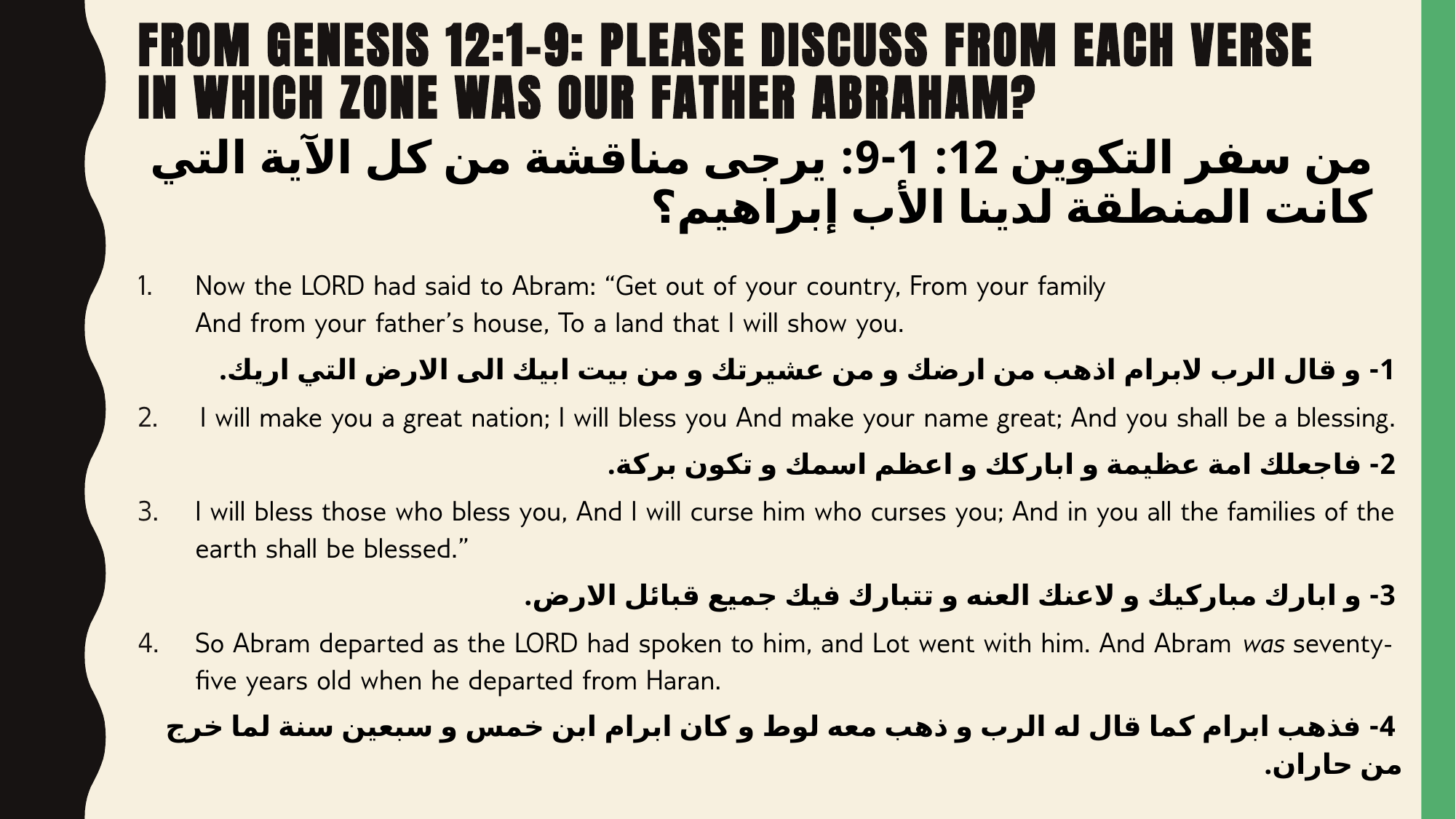

# From Genesis 12:1-9: Please discuss from each verse in which zone was our Father Abraham?
من سفر التكوين 12: 1-9: يرجى مناقشة من كل الآية التي كانت المنطقة لدينا الأب إبراهيم؟

Now the Lord had said to Abram: “Get out of your country, From your family
And from your father’s house, To a land that I will show you.
 1- و قال الرب لابرام اذهب من ارضك و من عشيرتك و من بيت ابيك الى الارض التي اريك.
 I will make you a great nation; I will bless you And make your name great; And you shall be a blessing.
 2- فاجعلك امة عظيمة و اباركك و اعظم اسمك و تكون بركة.
I will bless those who bless you, And I will curse him who curses you; And in you all the families of the earth shall be blessed.”
 3- و ابارك مباركيك و لاعنك العنه و تتبارك فيك جميع قبائل الارض.
So Abram departed as the Lord had spoken to him, and Lot went with him. And Abram was seventy-five years old when he departed from Haran.
 4- فذهب ابرام كما قال له الرب و ذهب معه لوط و كان ابرام ابن خمس و سبعين سنة لما خرج من حاران.